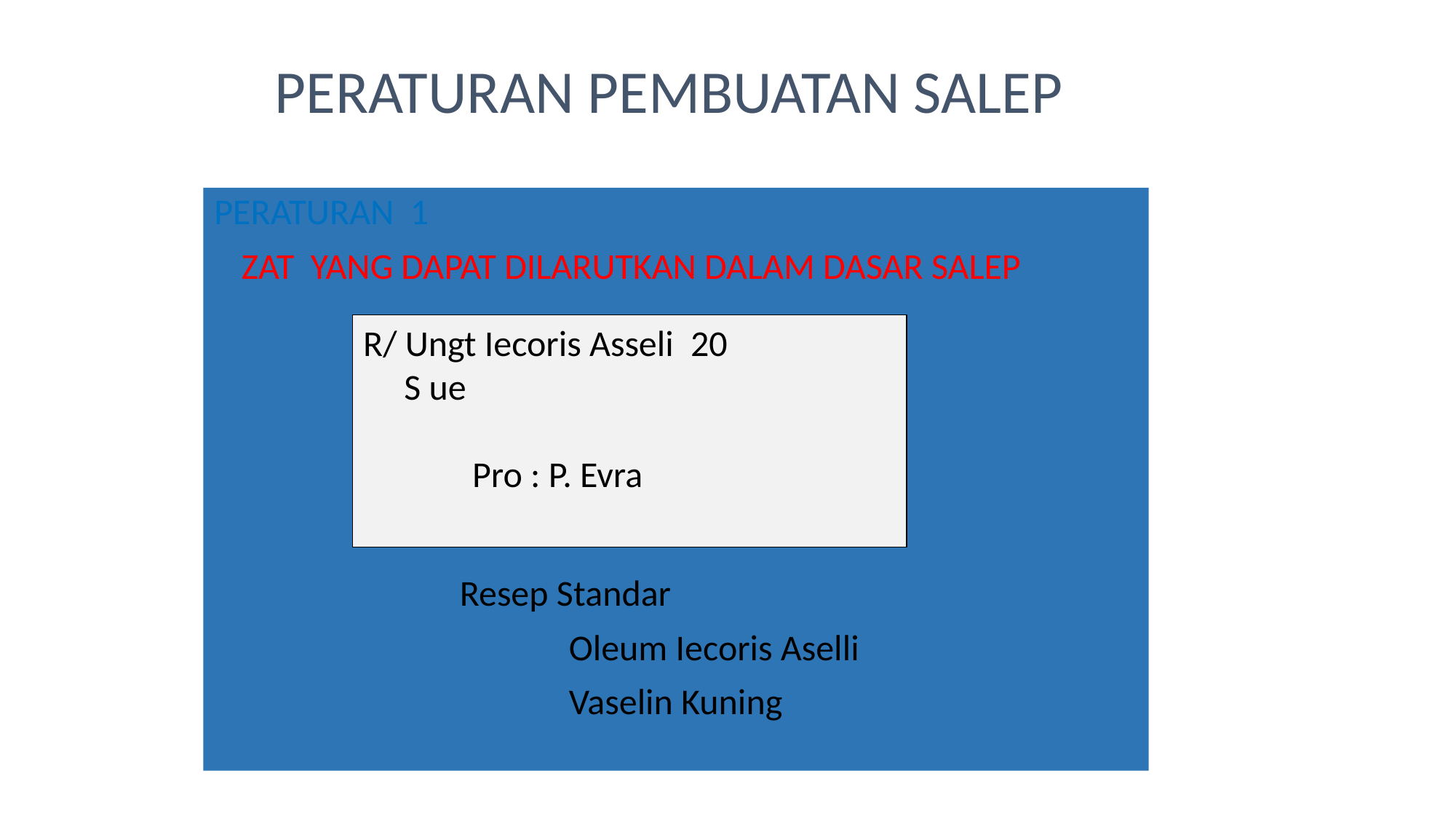

# PERATURAN PEMBUATAN SALEP
PERATURAN  1
	ZAT  YANG DAPAT DILARUTKAN DALAM DASAR SALEP

			Resep Standar
				Oleum Iecoris Aselli
				Vaselin Kuning

R/ Ungt Iecoris Asseli	20
     S ue

	Pro : P. Evra